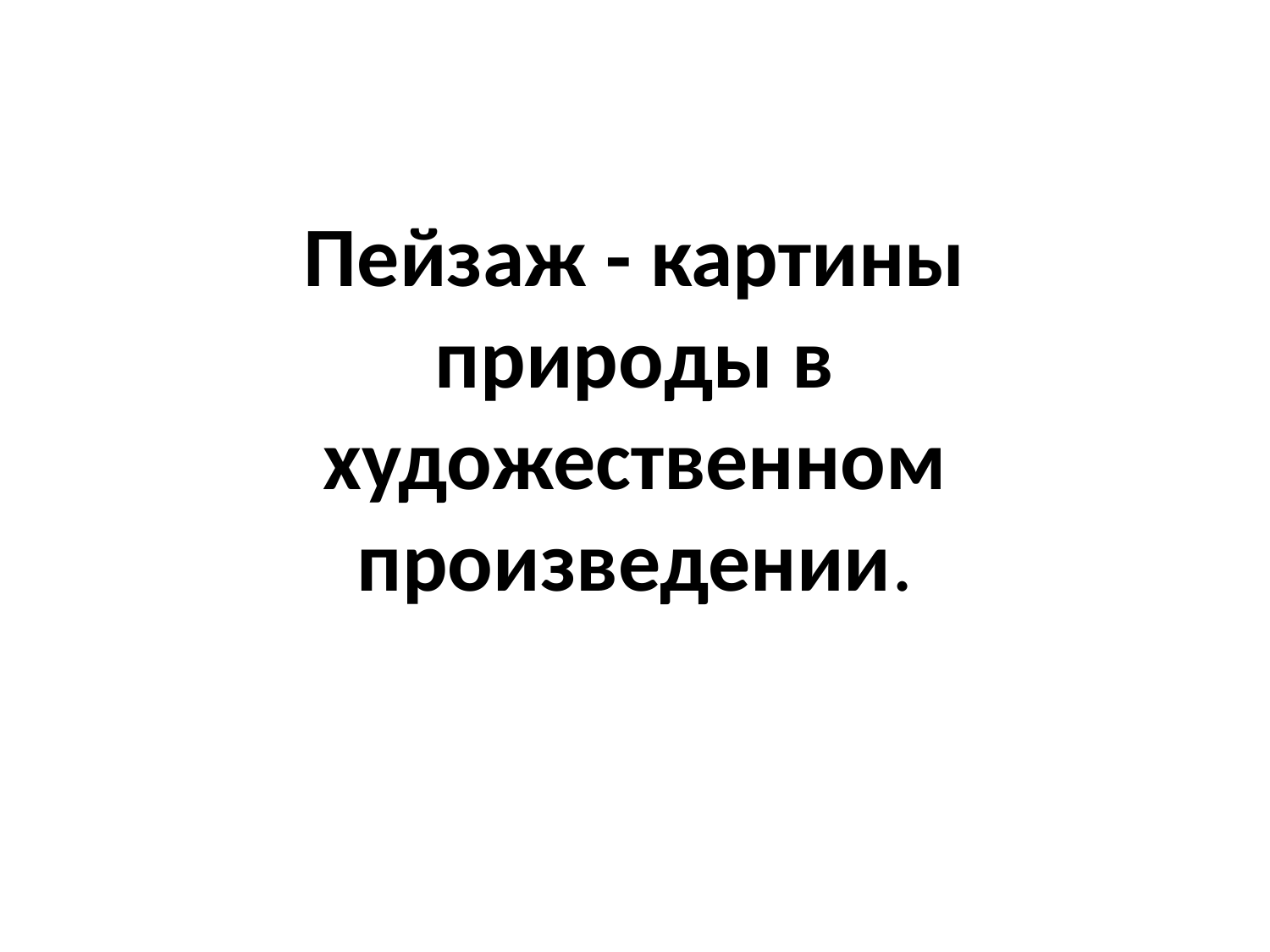

Пейзаж - картины природы в художественном произведении.